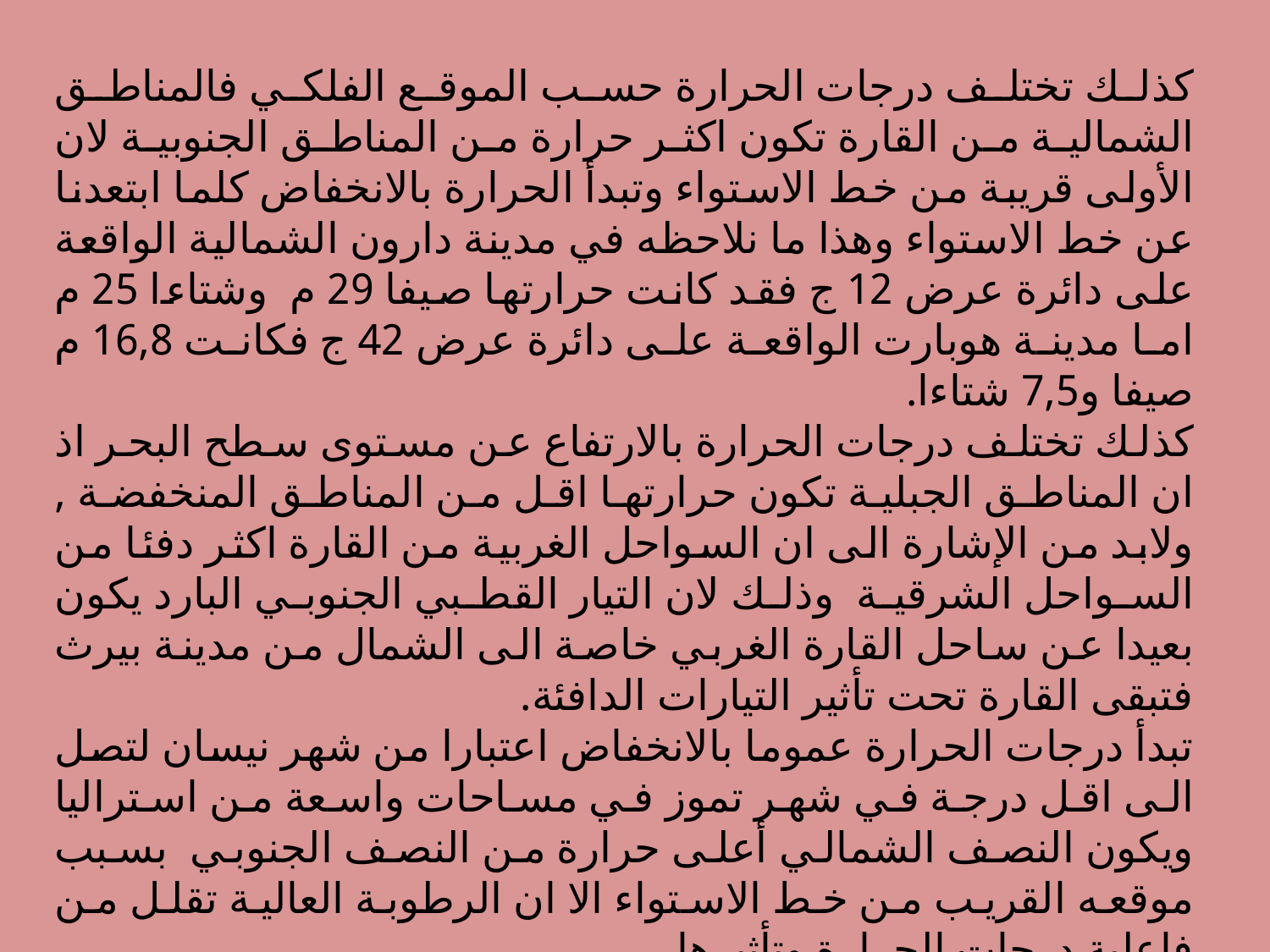

كذلك تختلف درجات الحرارة حسب الموقع الفلكي فالمناطق الشمالية من القارة تكون اكثر حرارة من المناطق الجنوبية لان الأولى قريبة من خط الاستواء وتبدأ الحرارة بالانخفاض كلما ابتعدنا عن خط الاستواء وهذا ما نلاحظه في مدينة دارون الشمالية الواقعة على دائرة عرض 12 ج فقد كانت حرارتها صيفا 29 م  وشتاءا 25 م اما مدينة هوبارت الواقعة على دائرة عرض 42 ج فكانت 16,8 م صيفا و7,5 شتاءا.
كذلك تختلف درجات الحرارة بالارتفاع عن مستوى سطح البحر اذ ان المناطق الجبلية تكون حرارتها اقل من المناطق المنخفضة , ولابد من الإشارة الى ان السواحل الغربية من القارة اكثر دفئا من السواحل الشرقية  وذلك لان التيار القطبي الجنوبي البارد يكون بعيدا عن ساحل القارة الغربي خاصة الى الشمال من مدينة بيرث فتبقى القارة تحت تأثير التيارات الدافئة.
تبدأ درجات الحرارة عموما بالانخفاض اعتبارا من شهر نيسان لتصل الى اقل درجة في شهر تموز في مساحات واسعة من استراليا ويكون النصف الشمالي أعلى حرارة من النصف الجنوبي  بسبب موقعه القريب من خط الاستواء الا ان الرطوبة العالية تقلل من فاعلية درجات الحرارة وتأثيرها.